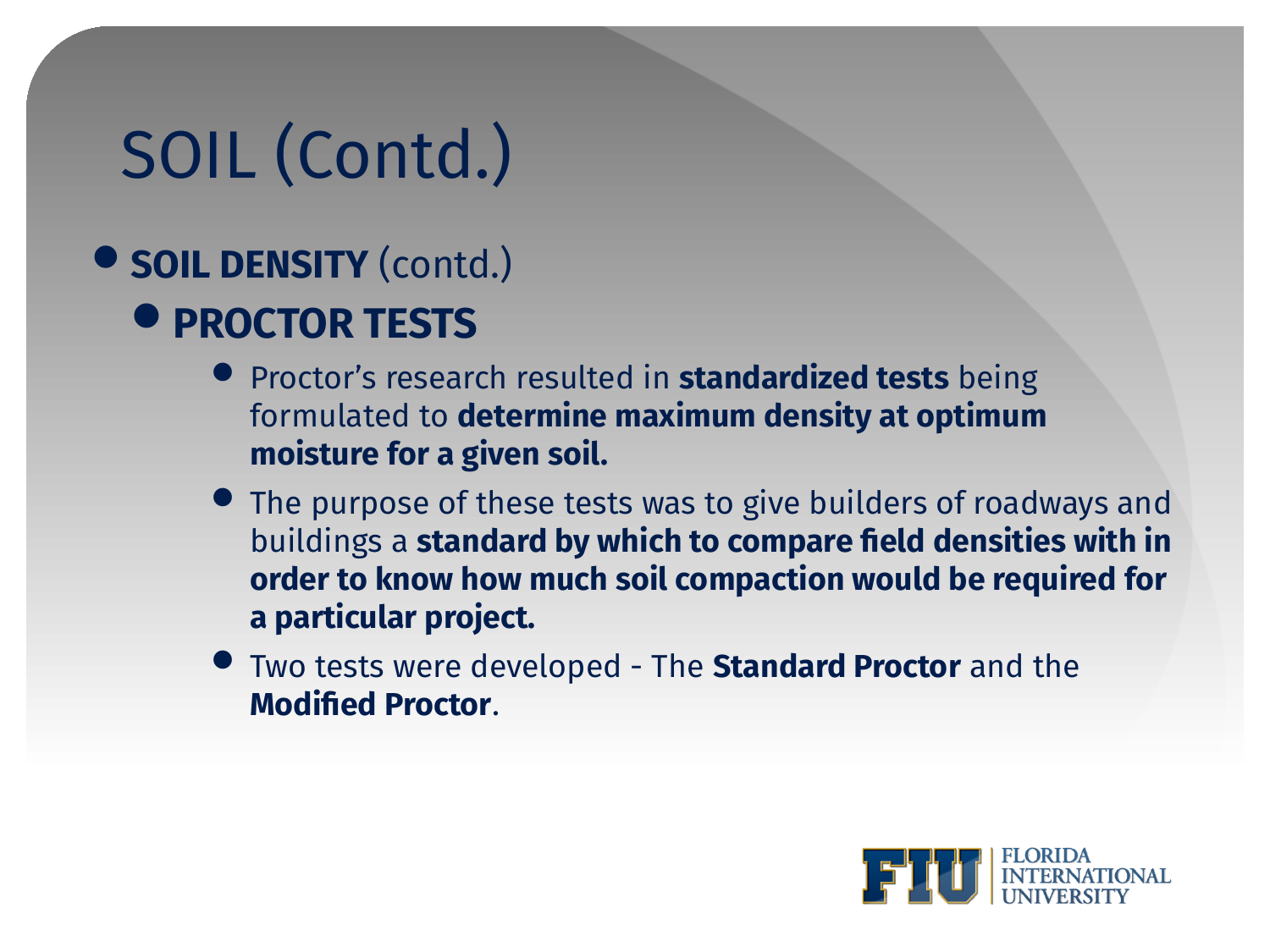

# SOIL (Contd.)
SOIL DENSITY (contd.)
PROCTOR TESTS
Proctor’s research resulted in standardized tests being formulated to determine maximum density at optimum moisture for a given soil.
The purpose of these tests was to give builders of roadways and buildings a standard by which to compare field densities with in order to know how much soil compaction would be required for a particular project.
Two tests were developed - The Standard Proctor and the Modified Proctor.